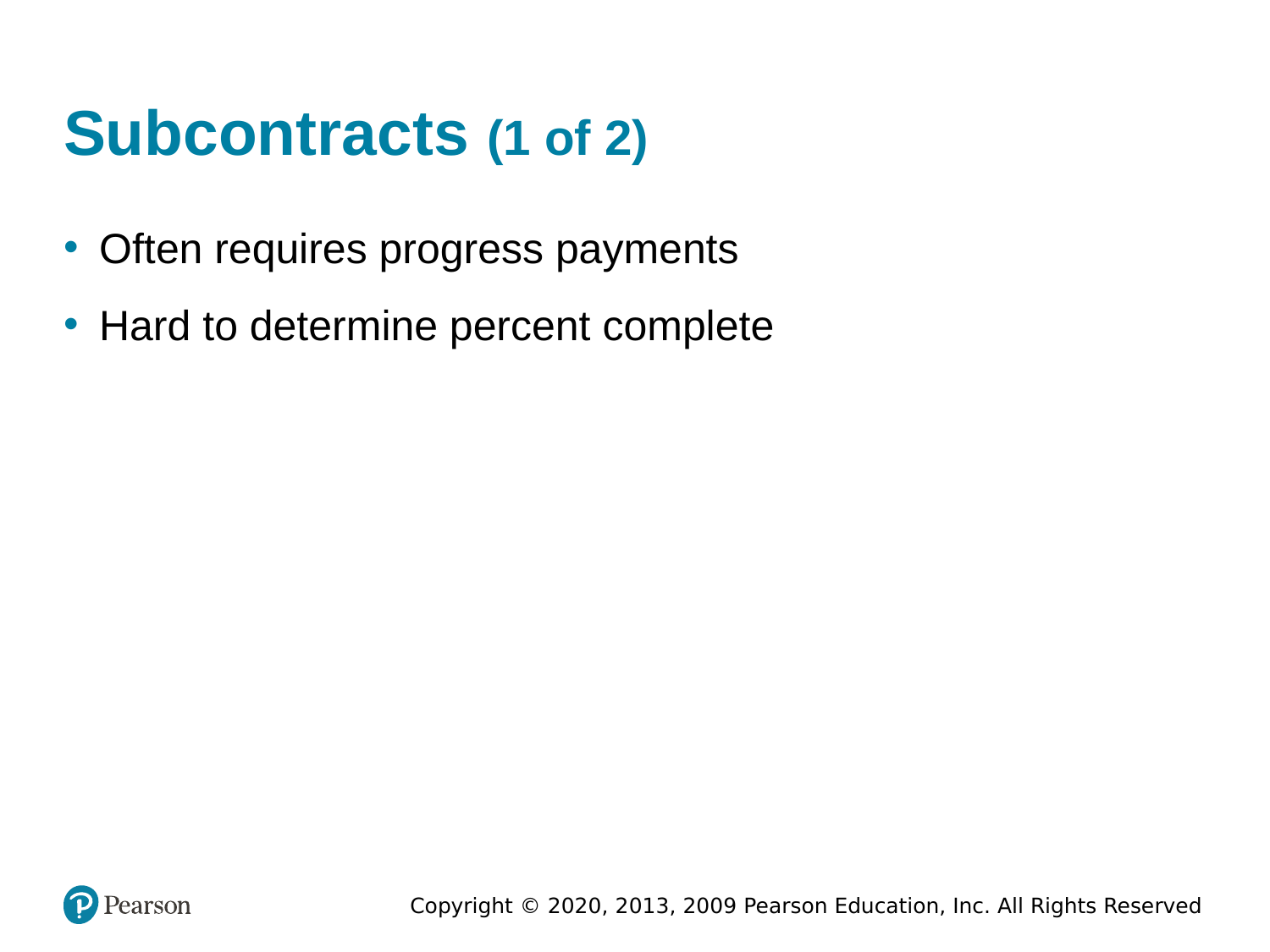

# Subcontracts (1 of 2)
Often requires progress payments
Hard to determine percent complete